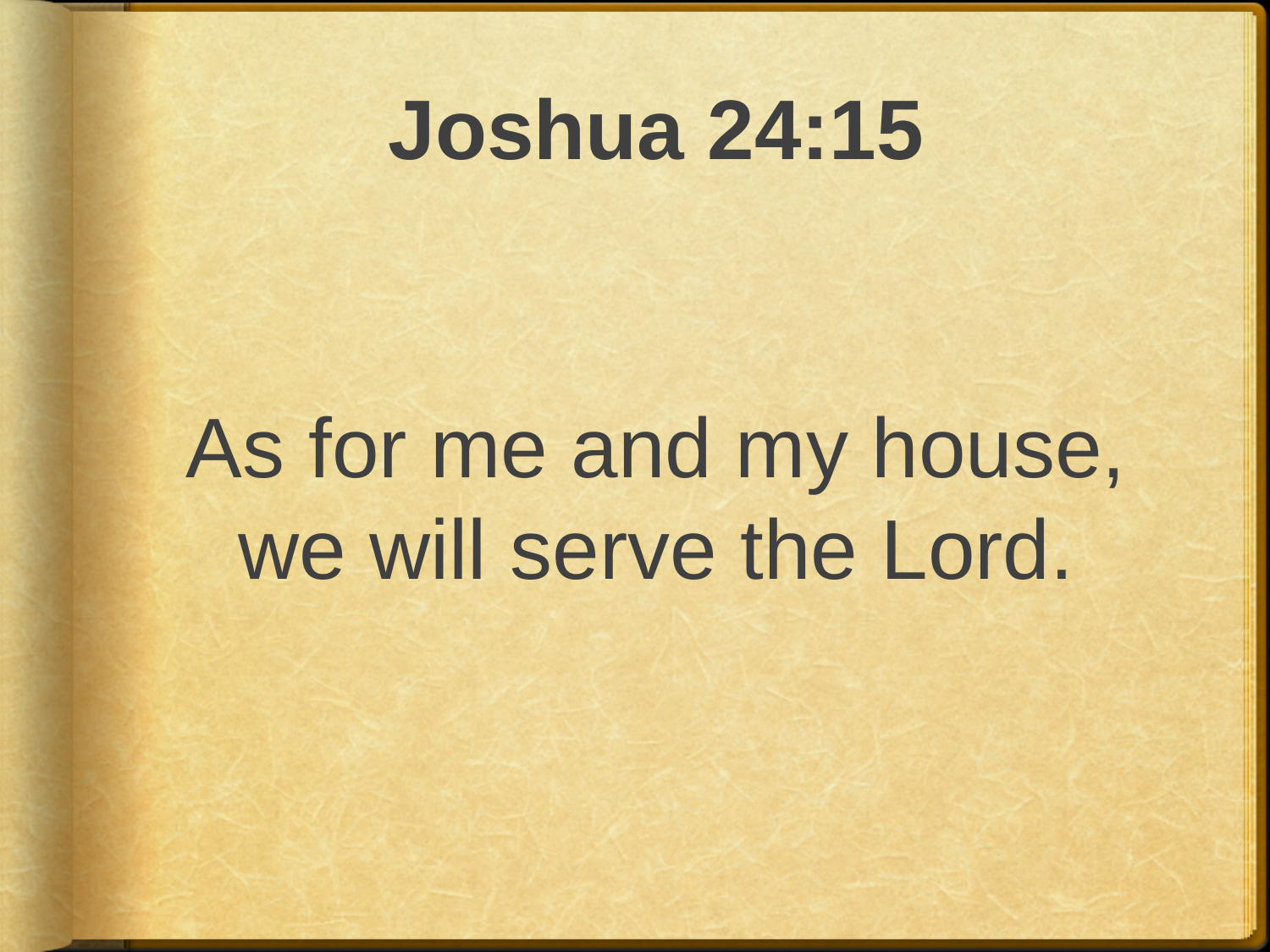

# Joshua 24:15

As for me and my house, we will serve the Lord.